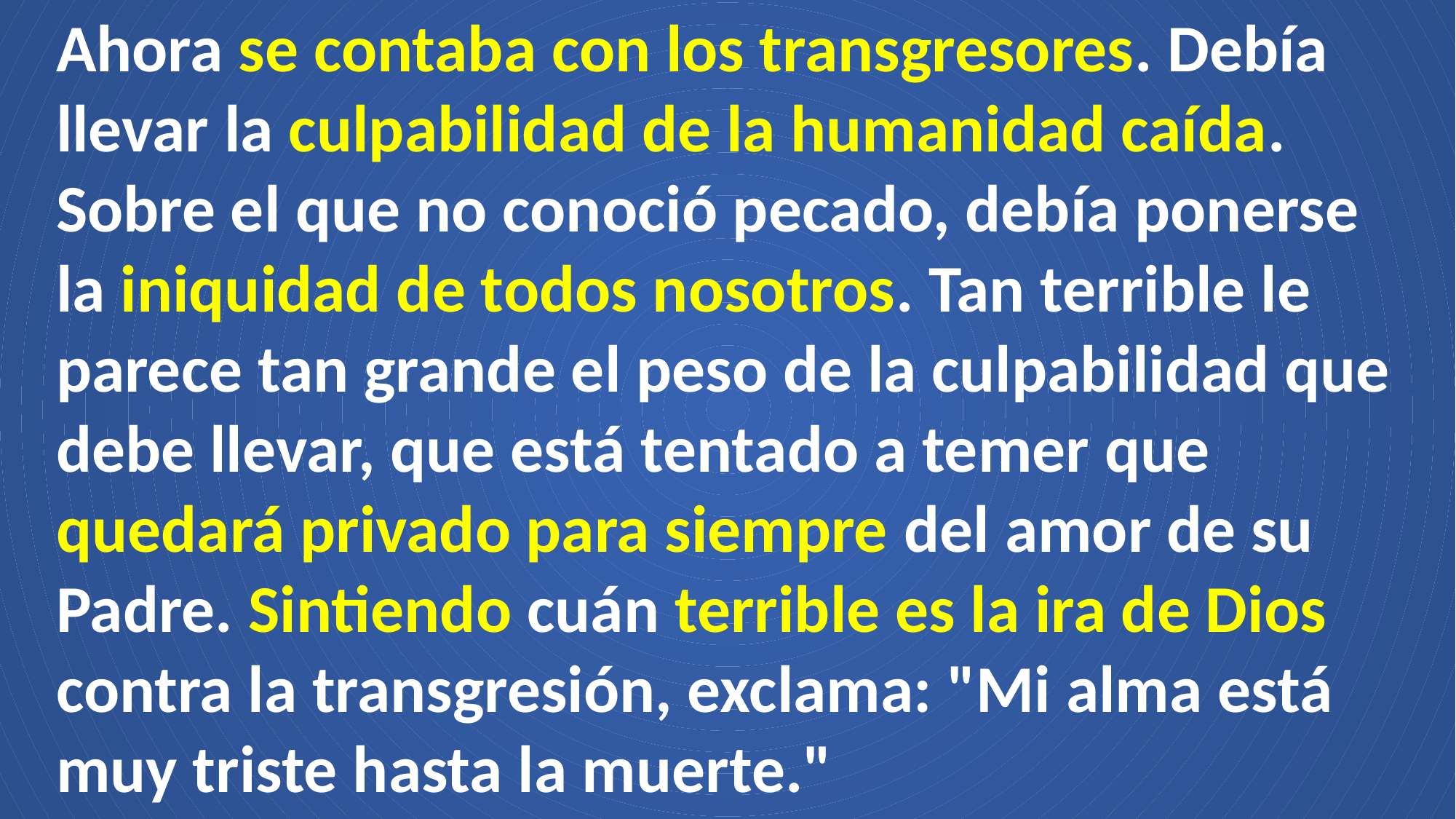

Ahora se contaba con los transgresores. Debía llevar la culpabilidad de la humanidad caída. Sobre el que no conoció pecado, debía ponerse la iniquidad de todos nosotros. Tan terrible le parece tan grande el peso de la culpabilidad que debe llevar, que está tentado a temer que quedará privado para siempre del amor de su Padre. Sintiendo cuán terrible es la ira de Dios contra la transgresión, exclama: "Mi alma está muy triste hasta la muerte."